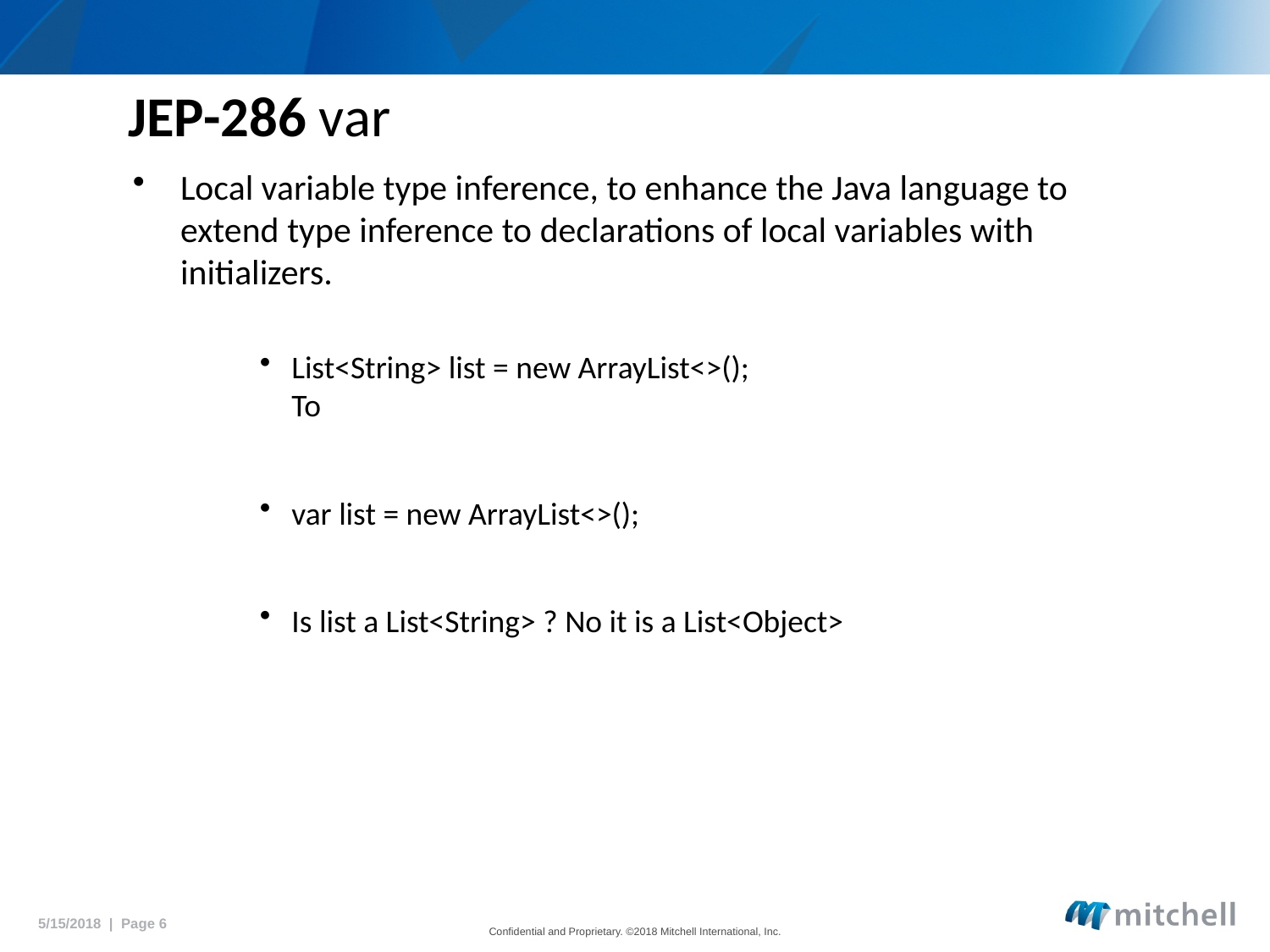

# JEP-286 var
Local variable type inference, to enhance the Java language to extend type inference to declarations of local variables with initializers.

List<String> list = new ArrayList<>();
To

var list = new ArrayList<>();

Is list a List<String> ? No it is a List<Object>
5/15/2018  |  Page 6